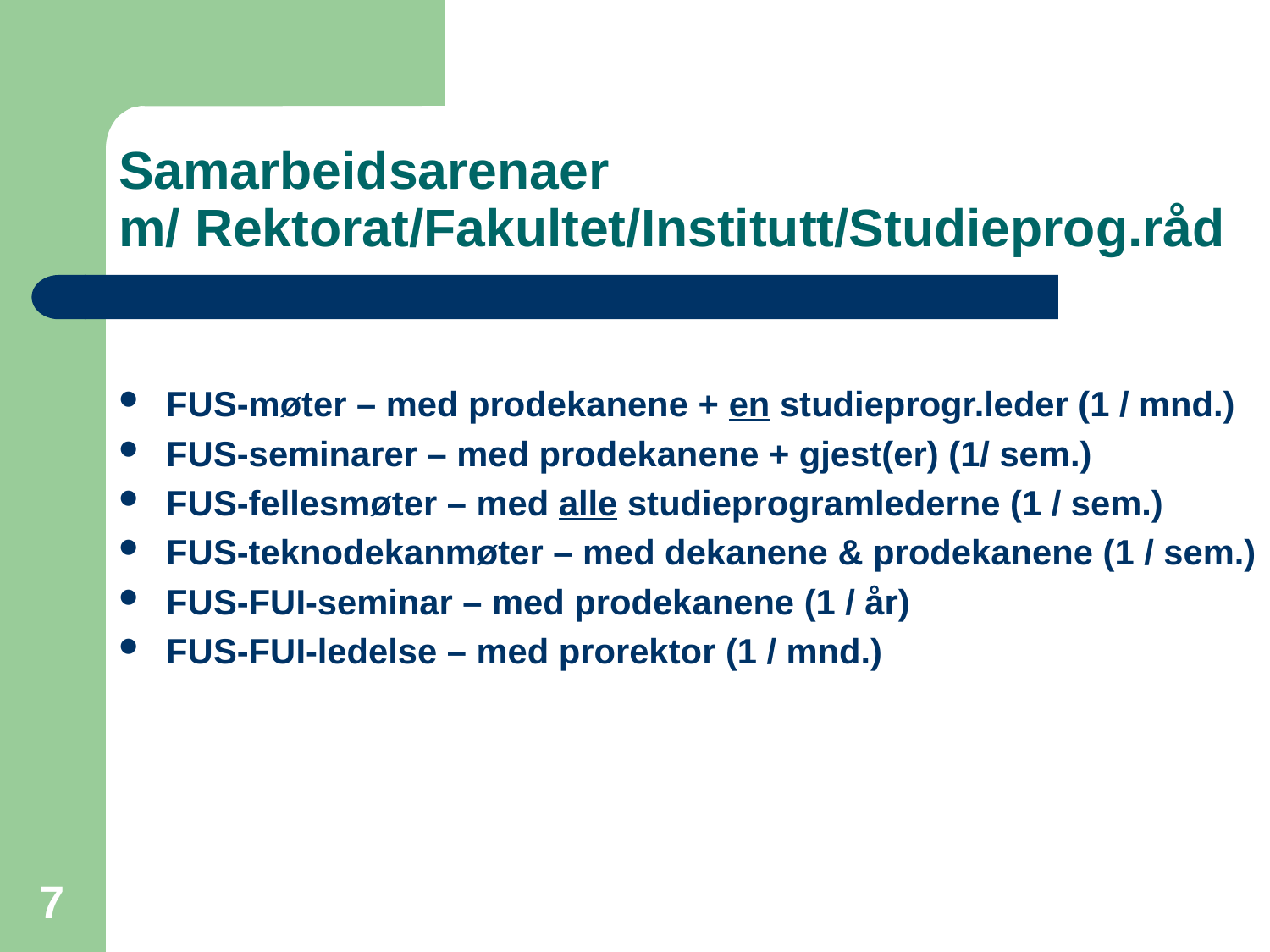

# Samarbeidsarenaer m/ Rektorat/Fakultet/Institutt/Studieprog.råd

FUS-møter – med prodekanene + en studieprogr.leder (1 / mnd.)
FUS-seminarer – med prodekanene + gjest(er) (1/ sem.)
FUS-fellesmøter – med alle studieprogramlederne (1 / sem.)
FUS-teknodekanmøter – med dekanene & prodekanene (1 / sem.)
FUS-FUI-seminar – med prodekanene (1 / år)
FUS-FUI-ledelse – med prorektor (1 / mnd.)

7